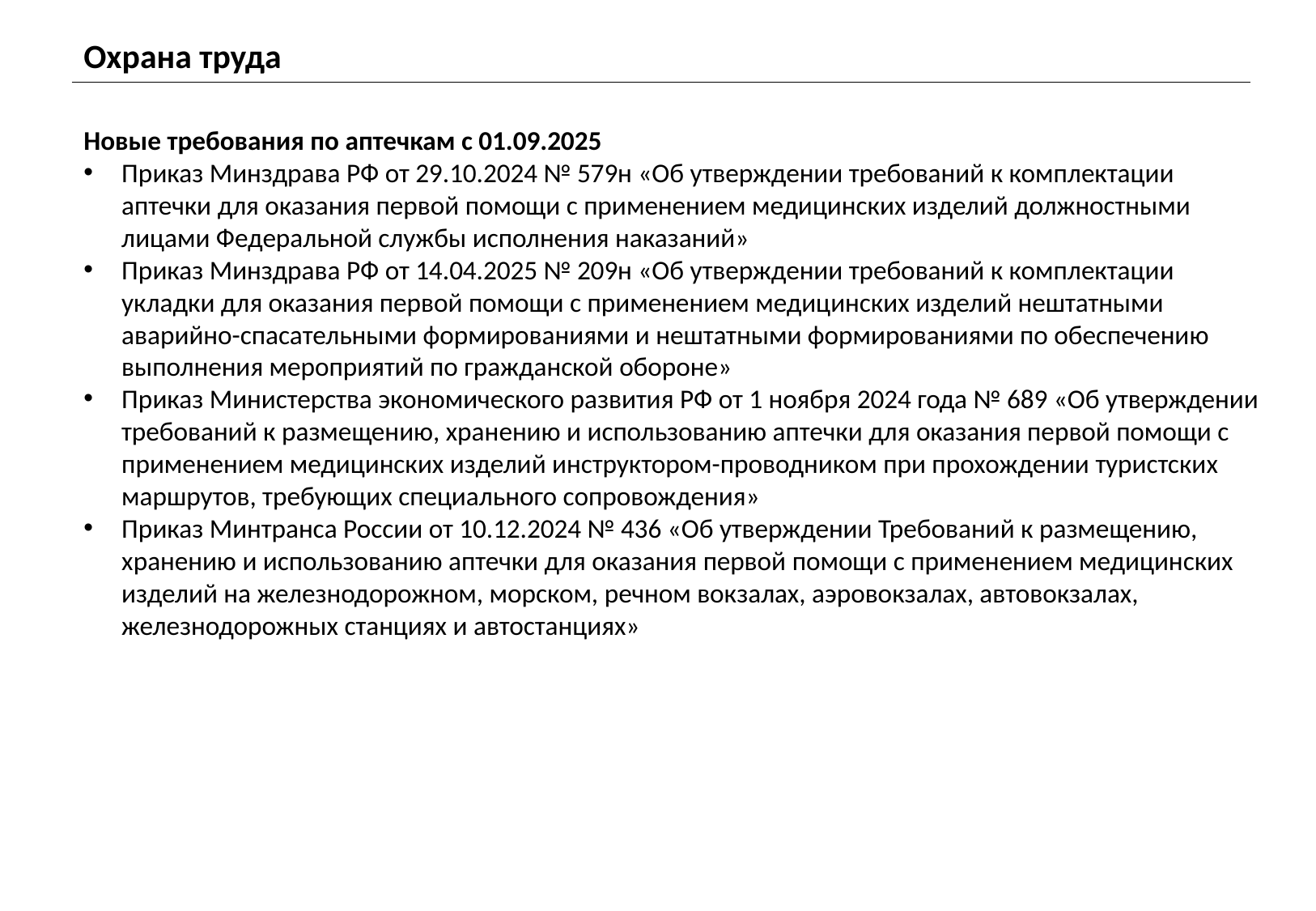

Охрана труда
Новые требования по аптечкам с 01.09.2025
Приказ Минздрава РФ от 29.10.2024 № 579н «Об утверждении требований к комплектации аптечки для оказания первой помощи с применением медицинских изделий должностными лицами Федеральной службы исполнения наказаний»
Приказ Минздрава РФ от 14.04.2025 № 209н «Об утверждении требований к комплектации укладки для оказания первой помощи с применением медицинских изделий нештатными аварийно-спасательными формированиями и нештатными формированиями по обеспечению выполнения мероприятий по гражданской обороне»
Приказ Министерства экономического развития РФ от 1 ноября 2024 года № 689 «Об утверждении требований к размещению, хранению и использованию аптечки для оказания первой помощи с применением медицинских изделий инструктором-проводником при прохождении туристских маршрутов, требующих специального сопровождения»
Приказ Минтранса России от 10.12.2024 № 436 «Об утверждении Требований к размещению, хранению и использованию аптечки для оказания первой помощи с применением медицинских изделий на железнодорожном, морском, речном вокзалах, аэровокзалах, автовокзалах, железнодорожных станциях и автостанциях»